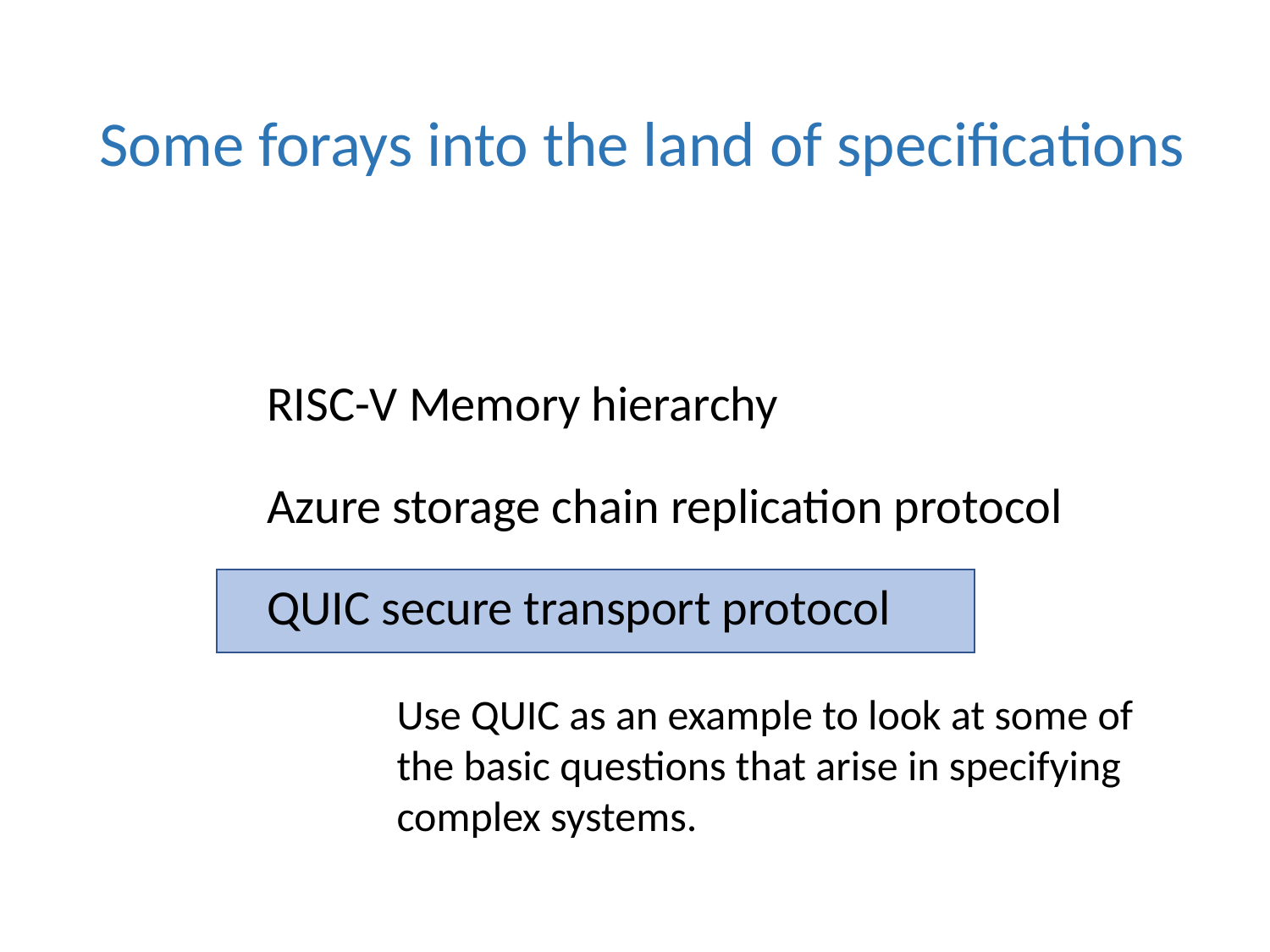

Some forays into the land of specifications
RISC-V Memory hierarchy
Azure storage chain replication protocol

QUIC secure transport protocol
Use QUIC as an example to look at some of the basic questions that arise in specifying complex systems.